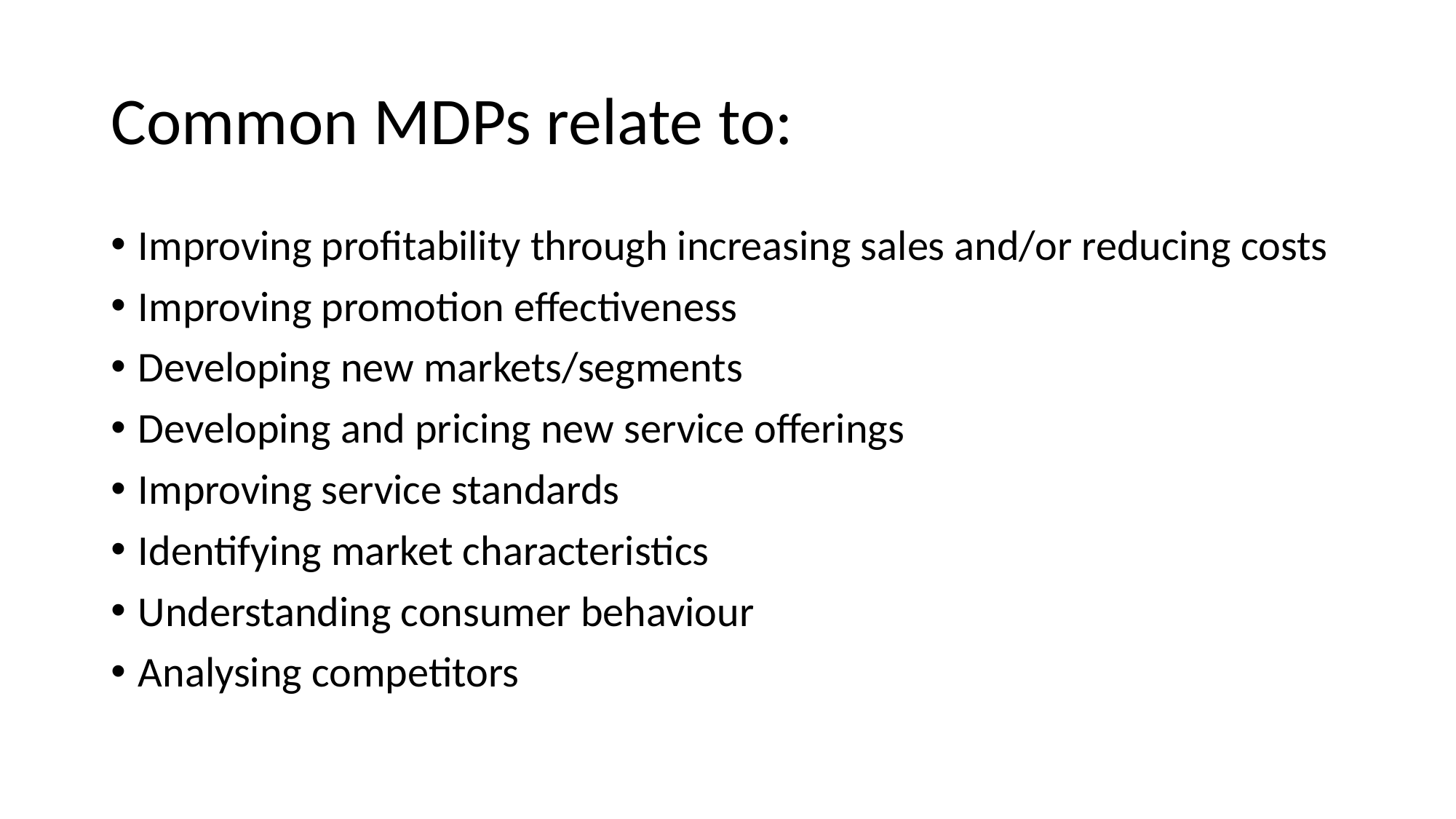

# Common MDPs relate to:
Improving profitability through increasing sales and/or reducing costs
Improving promotion effectiveness
Developing new markets/segments
Developing and pricing new service offerings
Improving service standards
Identifying market characteristics
Understanding consumer behaviour
Analysing competitors